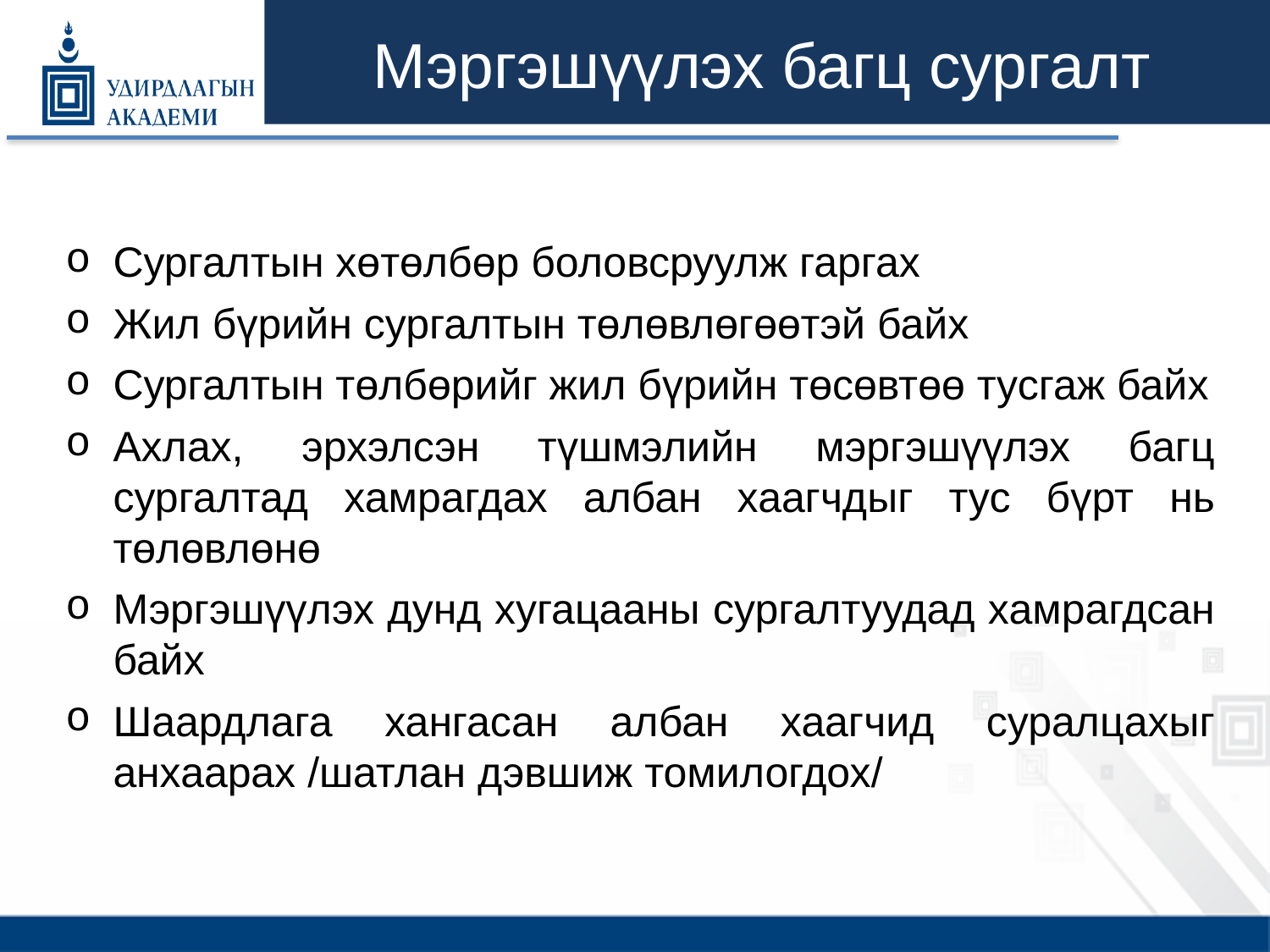

# Мэргэшүүлэх багц сургалт
Сургалтын хөтөлбөр боловсруулж гаргах
Жил бүрийн сургалтын төлөвлөгөөтэй байх
Сургалтын төлбөрийг жил бүрийн төсөвтөө тусгаж байх
Ахлах, эрхэлсэн түшмэлийн мэргэшүүлэх багц сургалтад хамрагдах албан хаагчдыг тус бүрт нь төлөвлөнө
Мэргэшүүлэх дунд хугацааны сургалтуудад хамрагдсан байх
Шаардлага хангасан албан хаагчид суралцахыг анхаарах /шатлан дэвшиж томилогдох/